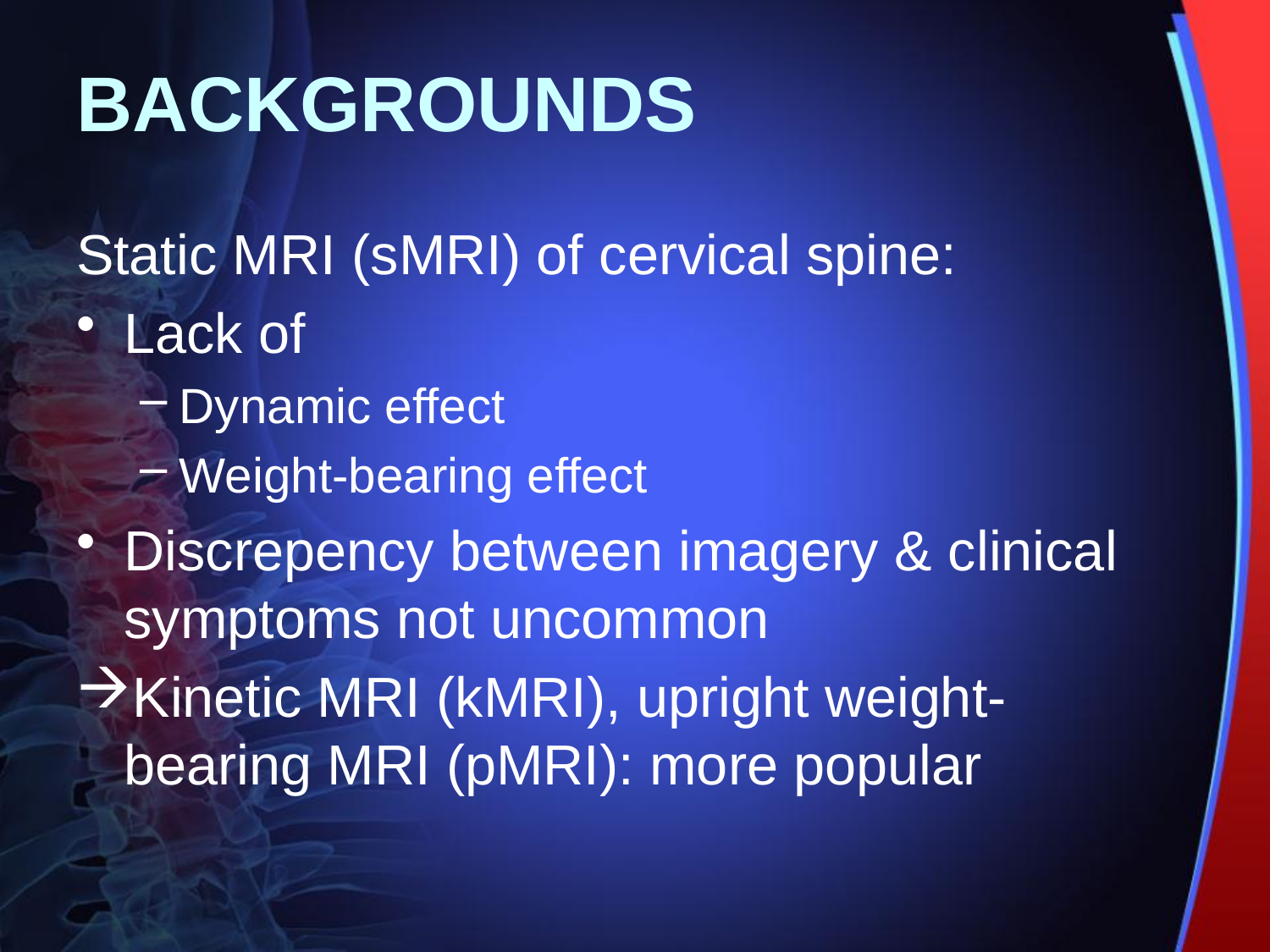

# BACKGROUNDS
Static MRI (sMRI) of cervical spine:
Lack of
Dynamic effect
Weight-bearing effect
Discrepency between imagery & clinical symptoms not uncommon
Kinetic MRI (kMRI), upright weight-bearing MRI (pMRI): more popular